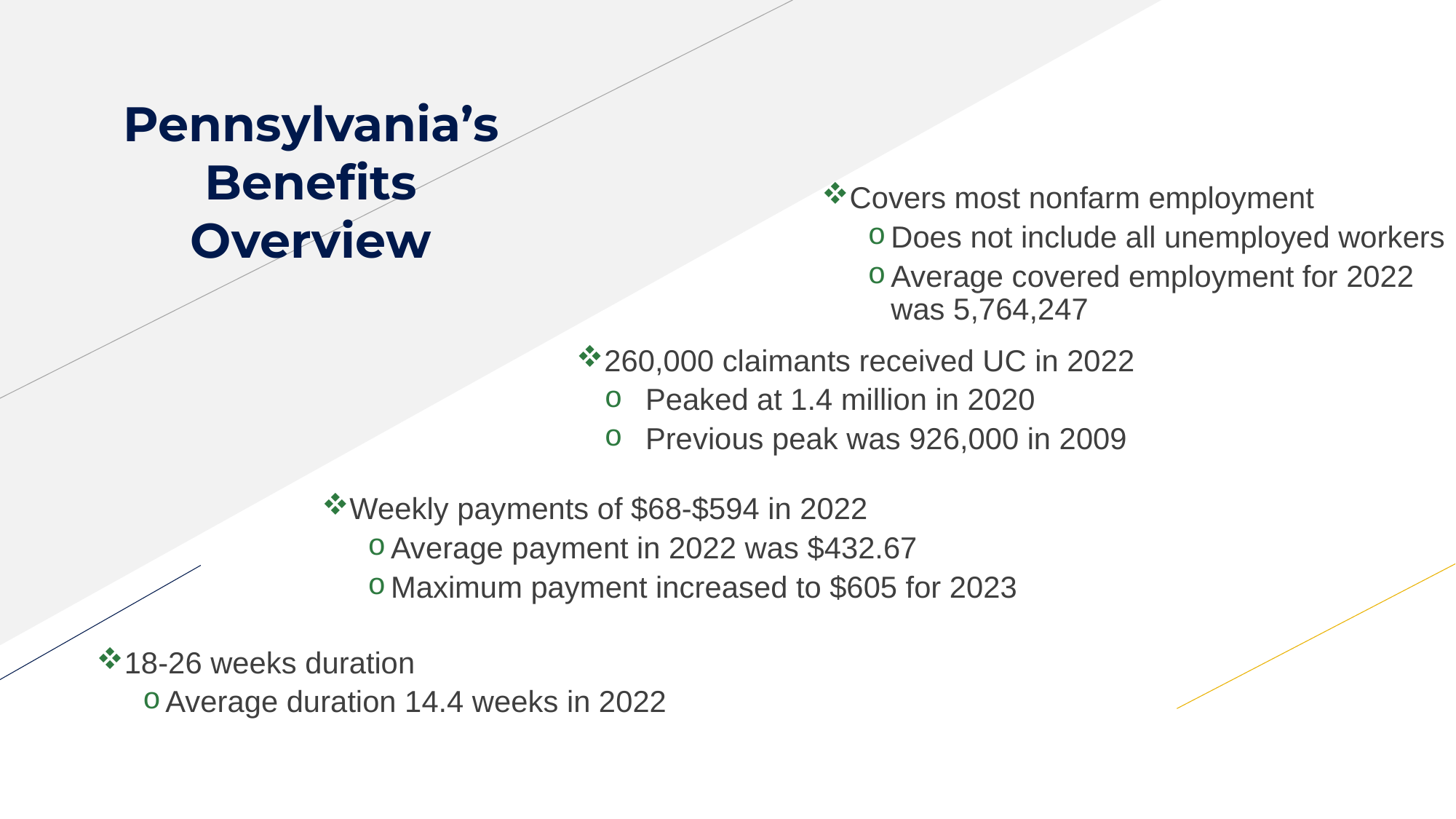

Pennsylvania’s Benefits Overview
Covers most nonfarm employment
Does not include all unemployed workers
Average covered employment for 2022 was 5,764,247

260,000 claimants received UC in 2022
Peaked at 1.4 million in 2020
Previous peak was 926,000 in 2009

Weekly payments of $68-$594 in 2022
Average payment in 2022 was $432.67
Maximum payment increased to $605 for 2023

18-26 weeks duration
Average duration 14.4 weeks in 2022